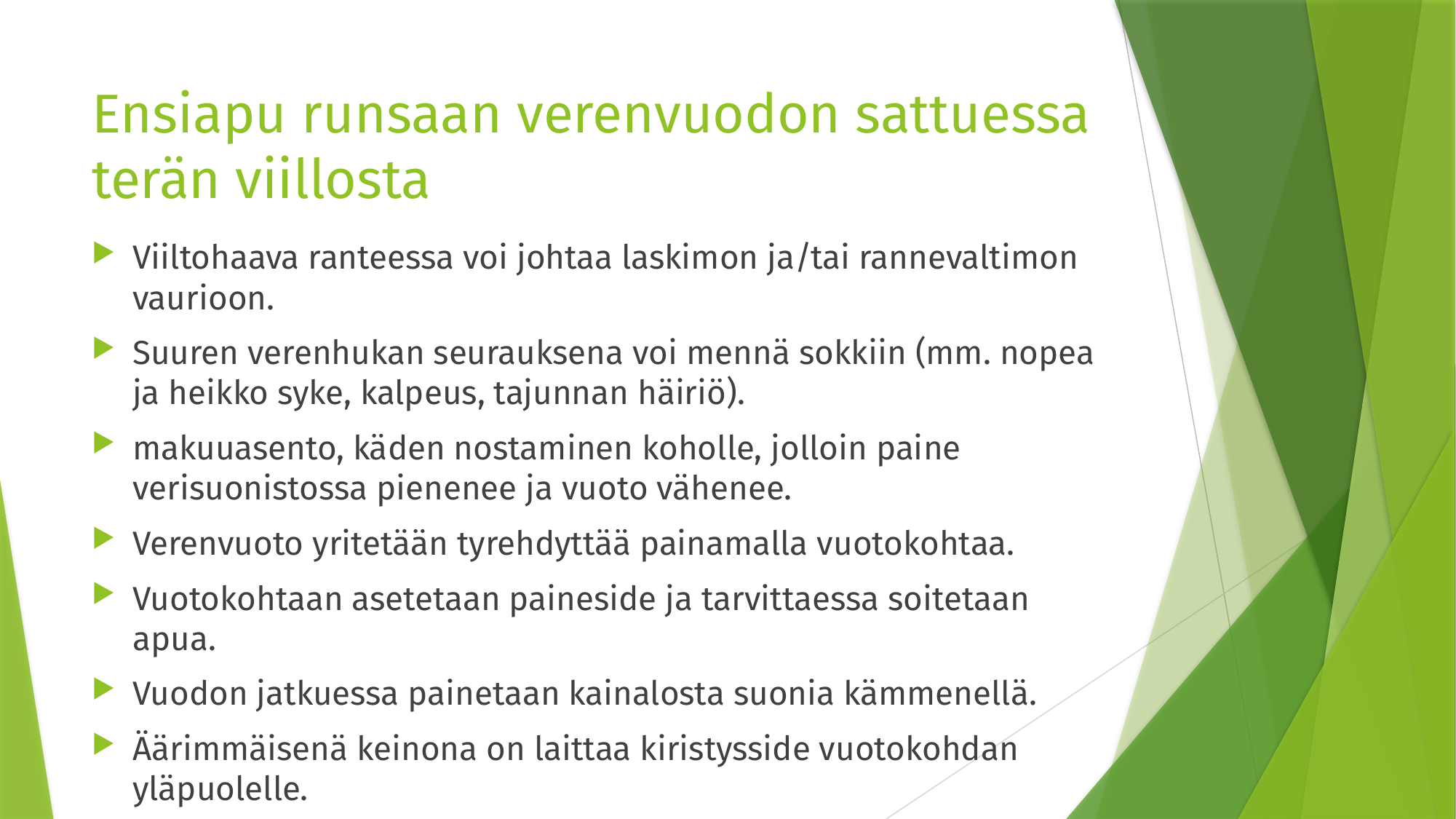

# Ensiapu runsaan verenvuodon sattuessa terän viillosta
Viiltohaava ranteessa voi johtaa laskimon ja/tai rannevaltimon vaurioon.
Suuren verenhukan seurauksena voi mennä sokkiin (mm. nopea ja heikko syke, kalpeus, tajunnan häiriö).
makuuasento, käden nostaminen koholle, jolloin paine verisuonistossa pienenee ja vuoto vähenee.
Verenvuoto yritetään tyrehdyttää painamalla vuotokohtaa.
Vuotokohtaan asetetaan paineside ja tarvittaessa soitetaan apua.
Vuodon jatkuessa painetaan kainalosta suonia kämmenellä.
Äärimmäisenä keinona on laittaa kiristysside vuotokohdan yläpuolelle.